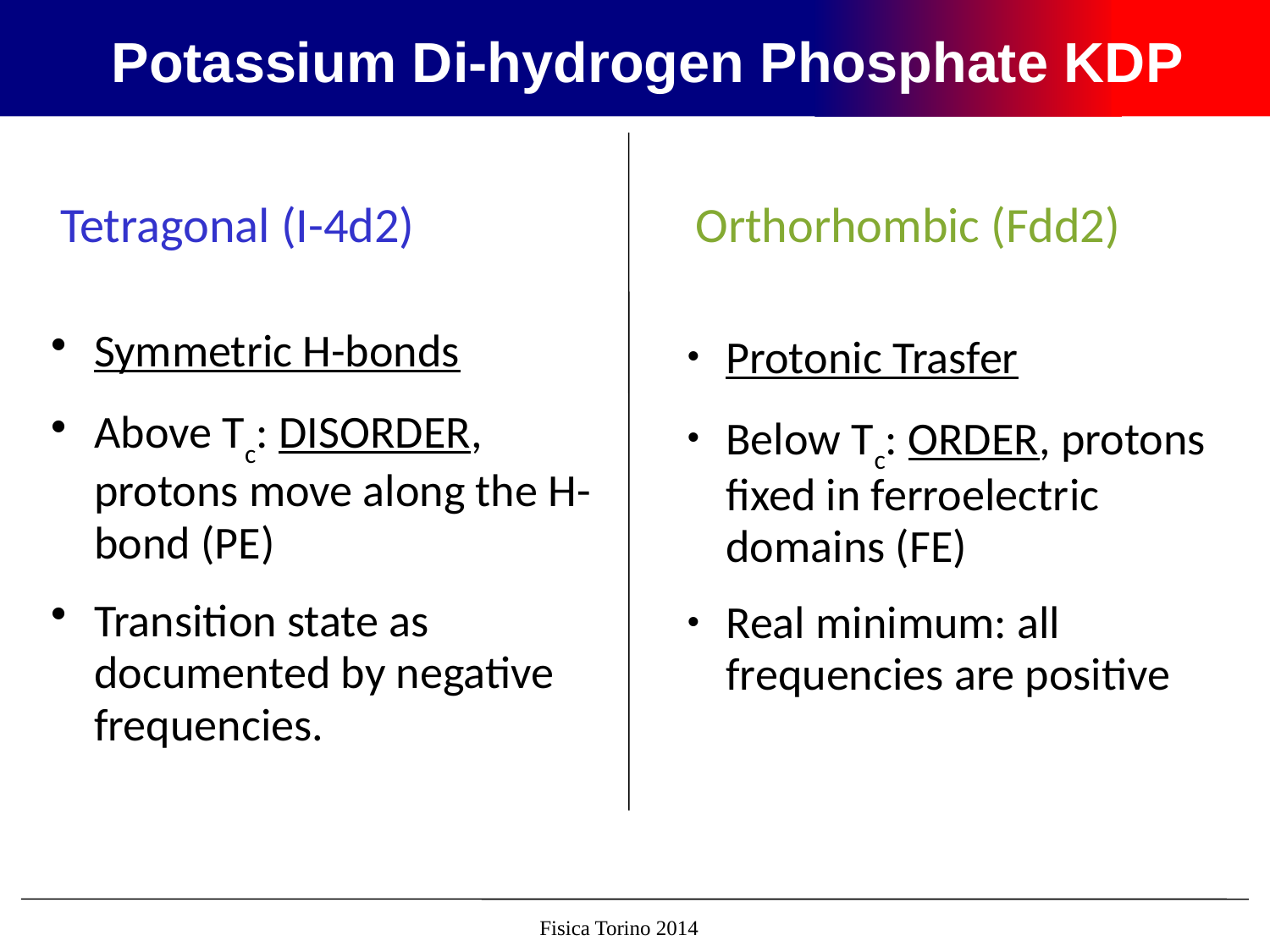

Potassium Di-hydrogen Phosphate KDP

Tetragonal (I-4d2)
Orthorhombic (Fdd2)
Symmetric H-bonds
Above Tc: DISORDER, protons move along the H-bond (PE)‏
Transition state as documented by negative frequencies.
Protonic Trasfer
Below Tc: ORDER, protons fixed in ferroelectric domains (FE)
Real minimum: all frequencies are positive